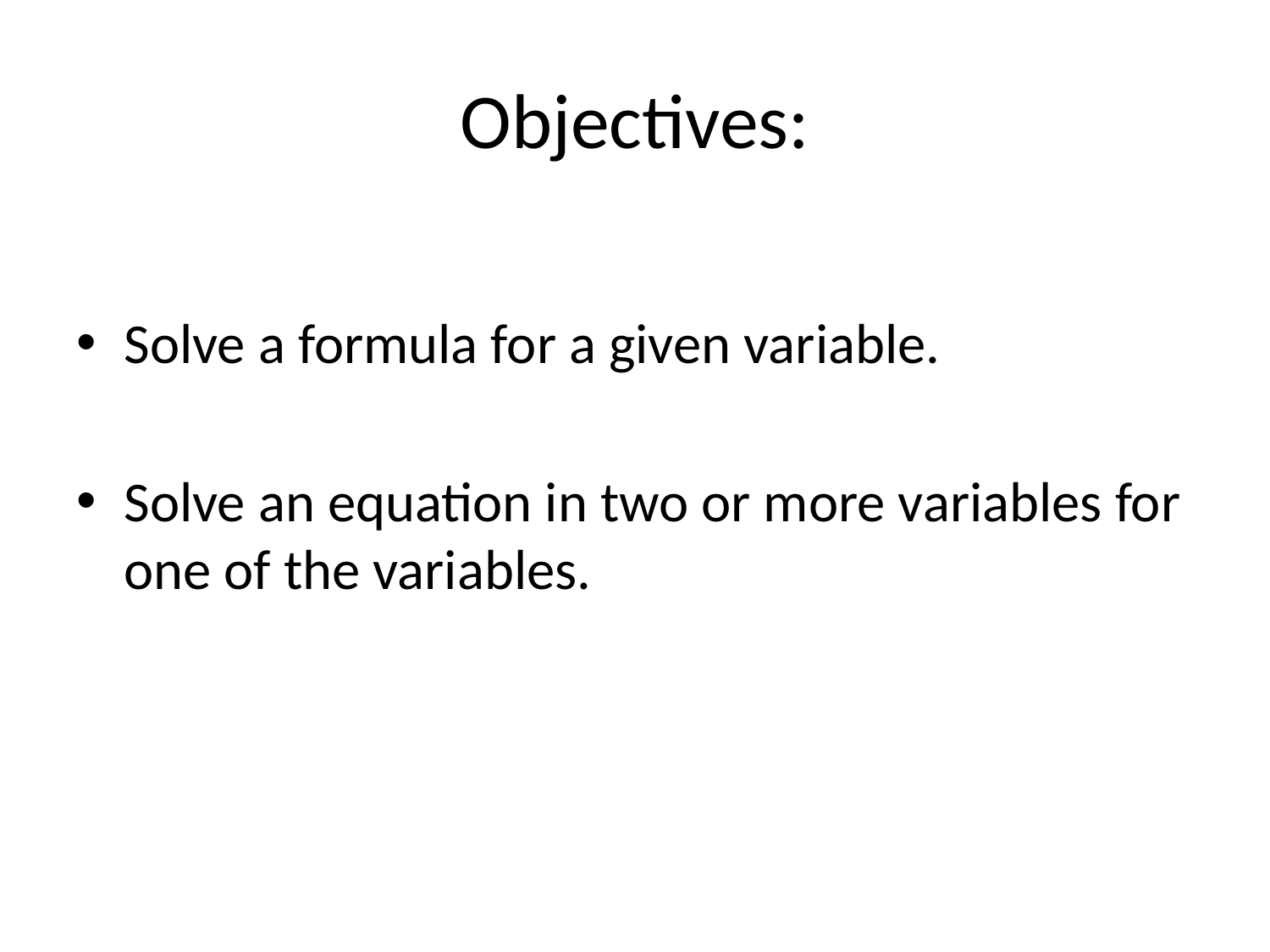

# Objectives:

Solve a formula for a given variable.

Solve an equation in two or more variables for one of the variables.